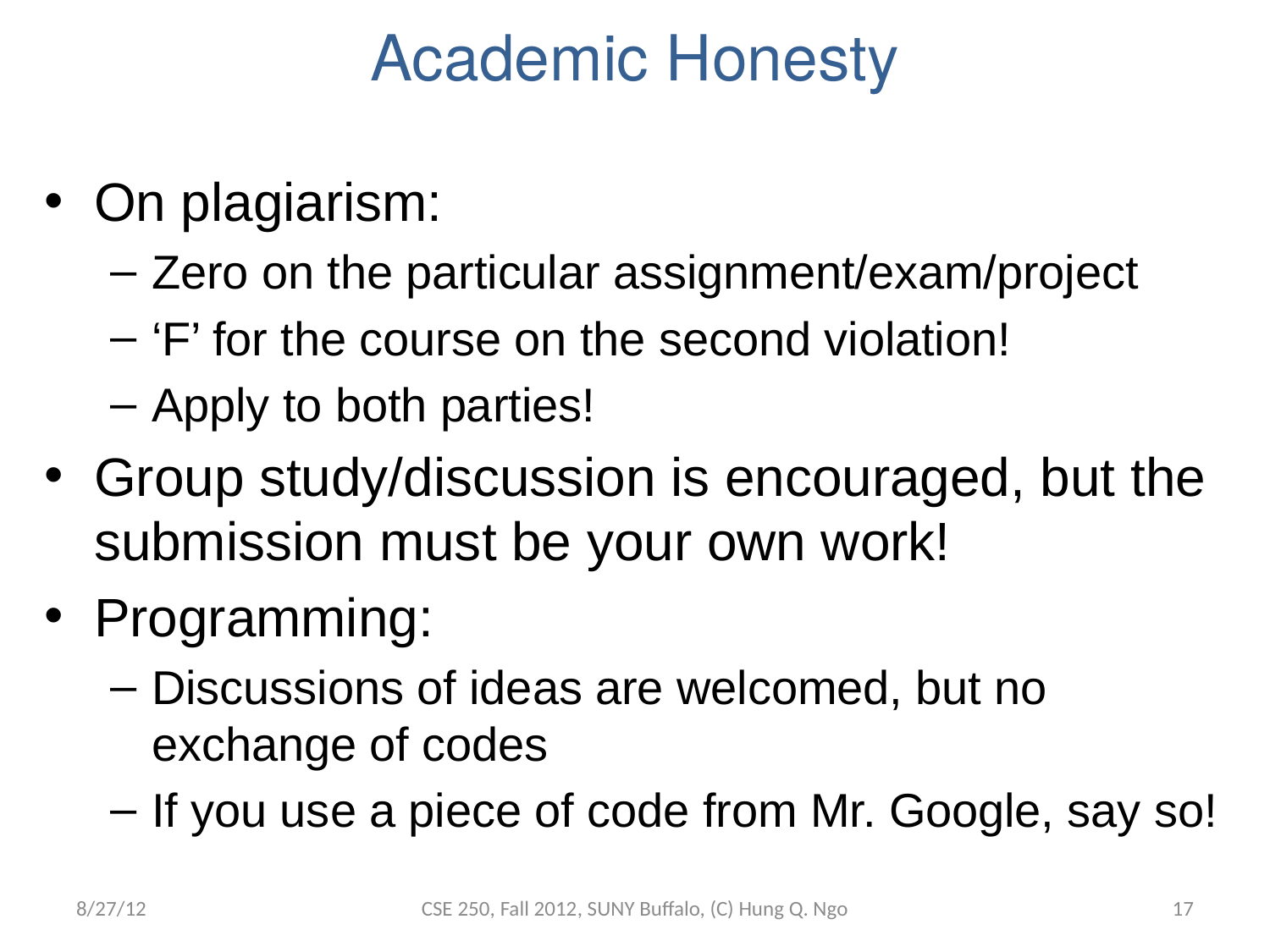

# Academic Honesty
On plagiarism:
Zero on the particular assignment/exam/project
‘F’ for the course on the second violation!
Apply to both parties!
Group study/discussion is encouraged, but the submission must be your own work!
Programming:
Discussions of ideas are welcomed, but no exchange of codes
If you use a piece of code from Mr. Google, say so!
8/27/12
CSE 250, Fall 2012, SUNY Buffalo, (C) Hung Q. Ngo
17